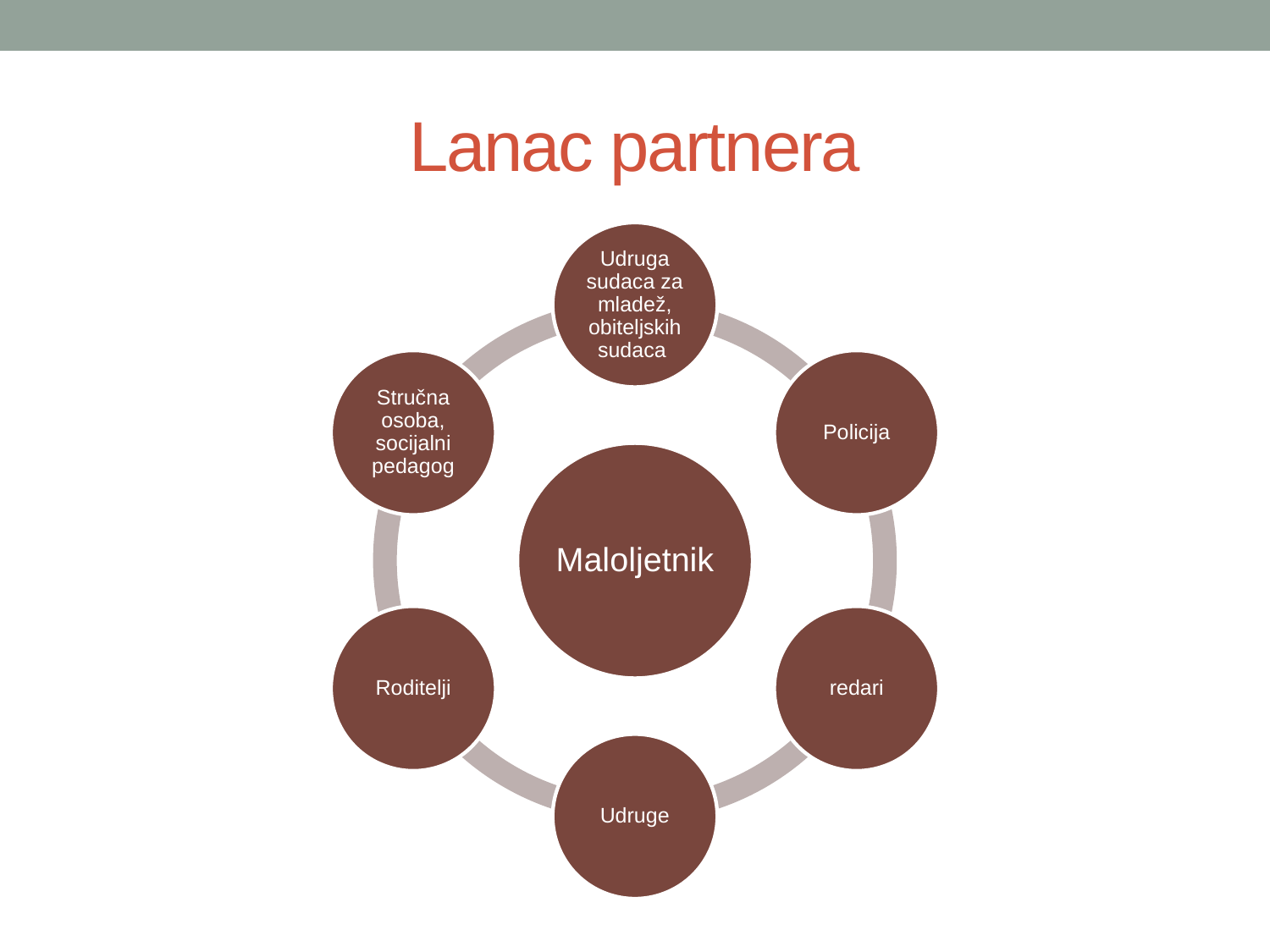

# Lanac partnera
Maloljetnik
Udruga sudaca za mladež, obiteljskih sudaca
Policija
redari
Udruge
Roditelji
Stručna osoba, socijalni pedagog